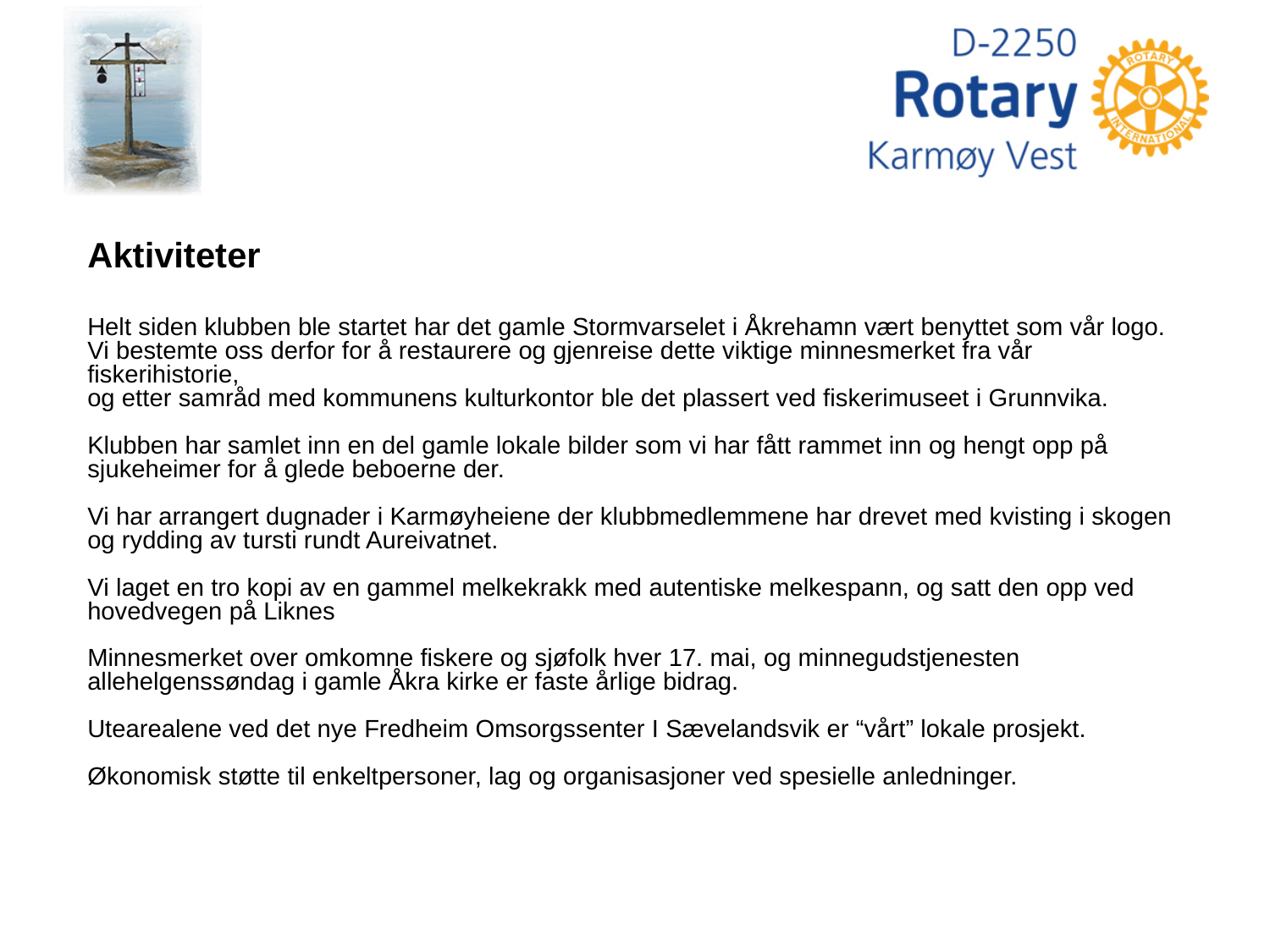

Aktiviteter

Helt siden klubben ble startet har det gamle Stormvarselet i Åkrehamn vært benyttet som vår logo.
Vi bestemte oss derfor for å restaurere og gjenreise dette viktige minnesmerket fra vår fiskerihistorie,
og etter samråd med kommunens kulturkontor ble det plassert ved fiskerimuseet i Grunnvika.

Klubben har samlet inn en del gamle lokale bilder som vi har fått rammet inn og hengt opp på sjukeheimer for å glede beboerne der.

Vi har arrangert dugnader i Karmøyheiene der klubbmedlemmene har drevet med kvisting i skogen og rydding av tursti rundt Aureivatnet.

Vi laget en tro kopi av en gammel melkekrakk med autentiske melkespann, og satt den opp ved hovedvegen på Liknes

Minnesmerket over omkomne fiskere og sjøfolk hver 17. mai, og minnegudstjenesten allehelgenssøndag i gamle Åkra kirke er faste årlige bidrag.

Utearealene ved det nye Fredheim Omsorgssenter I Sævelandsvik er “vårt” lokale prosjekt.

Økonomisk støtte til enkeltpersoner, lag og organisasjoner ved spesielle anledninger.